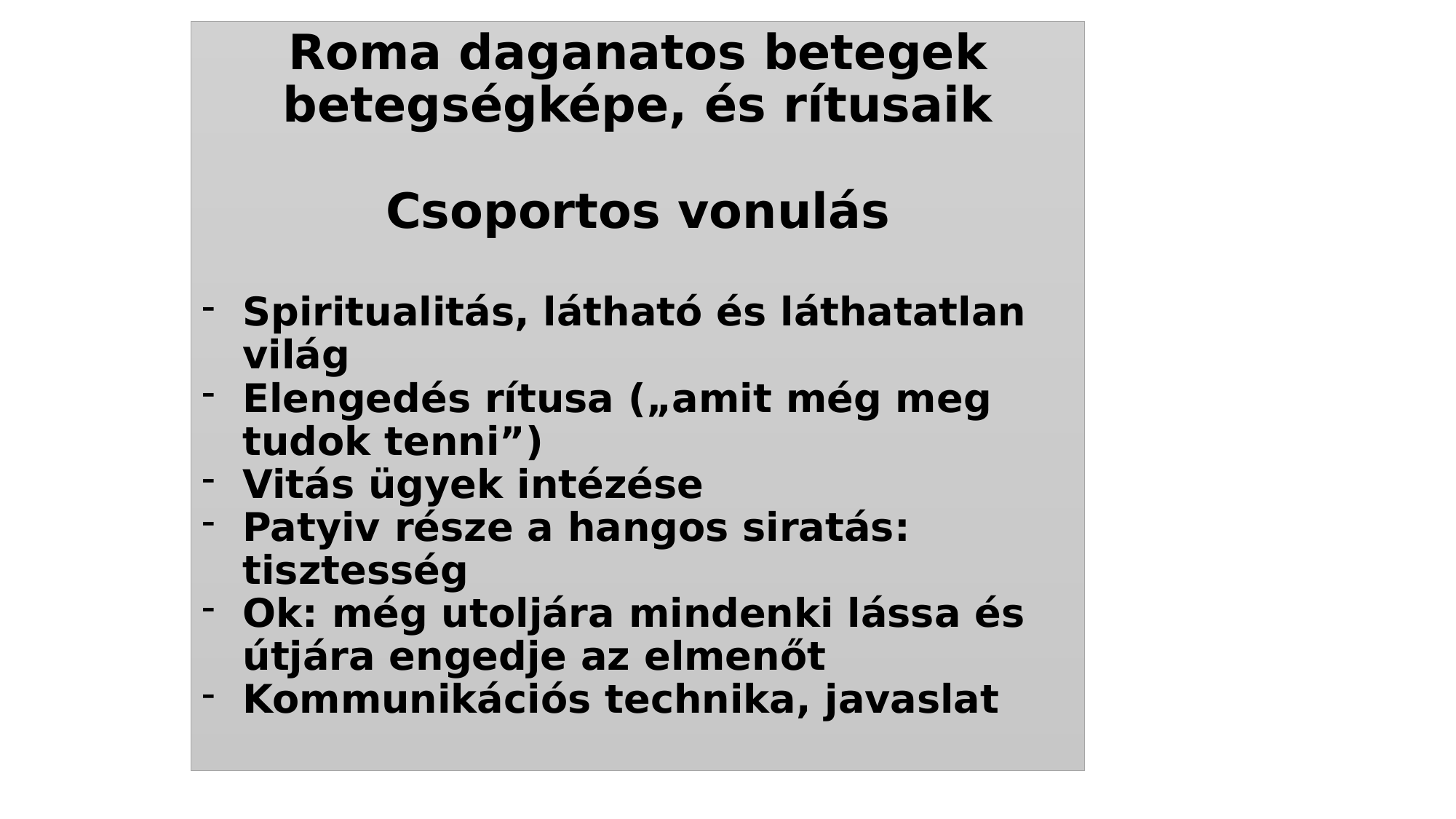

Roma daganatos betegek
betegségképe, és rítusaik

Csoportos vonulás

Spiritualitás, látható és láthatatlan világ
Elengedés rítusa („amit még meg tudok tenni”)
Vitás ügyek intézése
Patyiv része a hangos siratás: tisztesség
Ok: még utoljára mindenki lássa és útjára engedje az elmenőt
Kommunikációs technika, javaslat